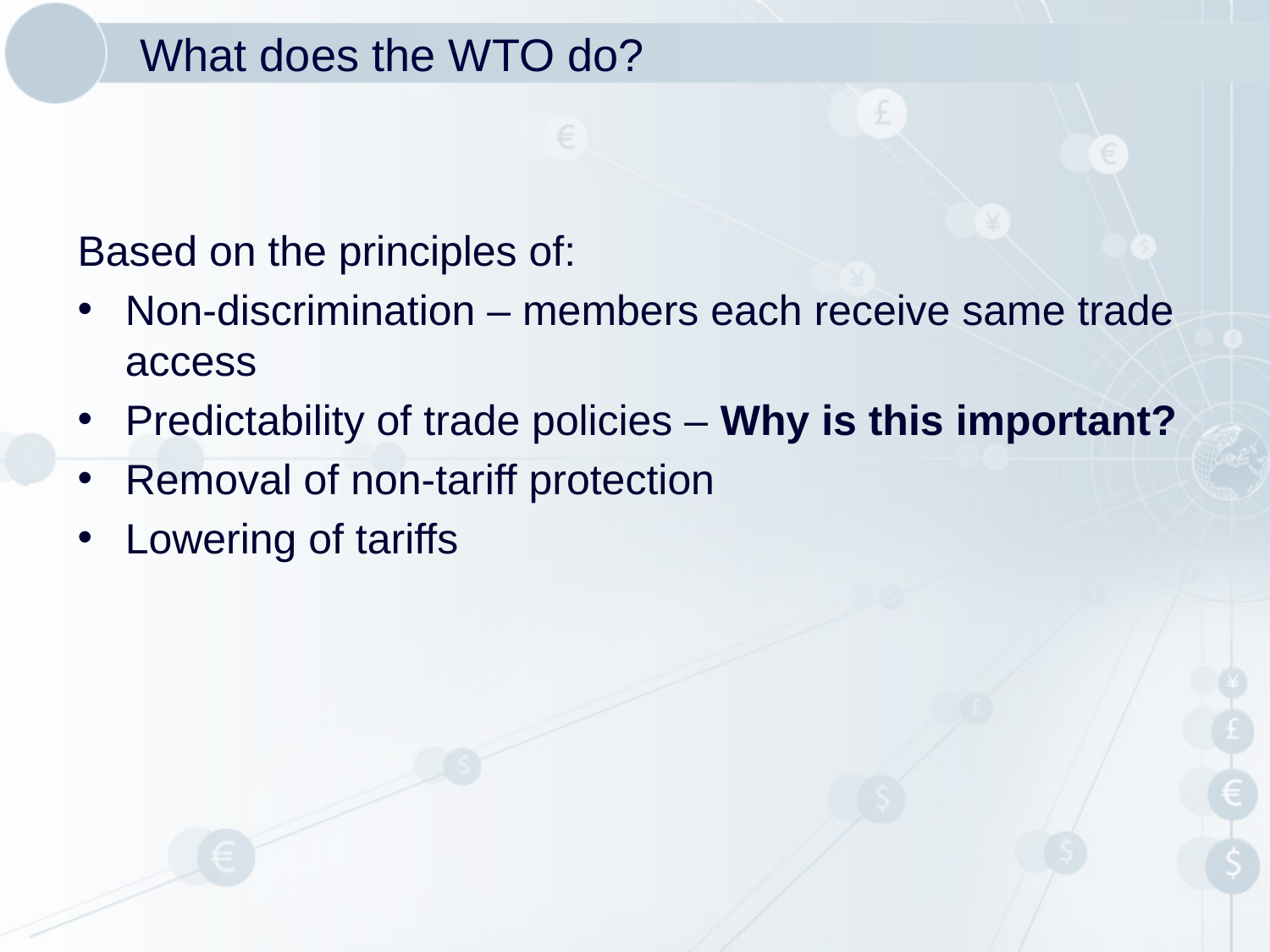

# What does the WTO do?
Based on the principles of:
Non-discrimination – members each receive same trade access
Predictability of trade policies – Why is this important?
Removal of non-tariff protection
Lowering of tariffs